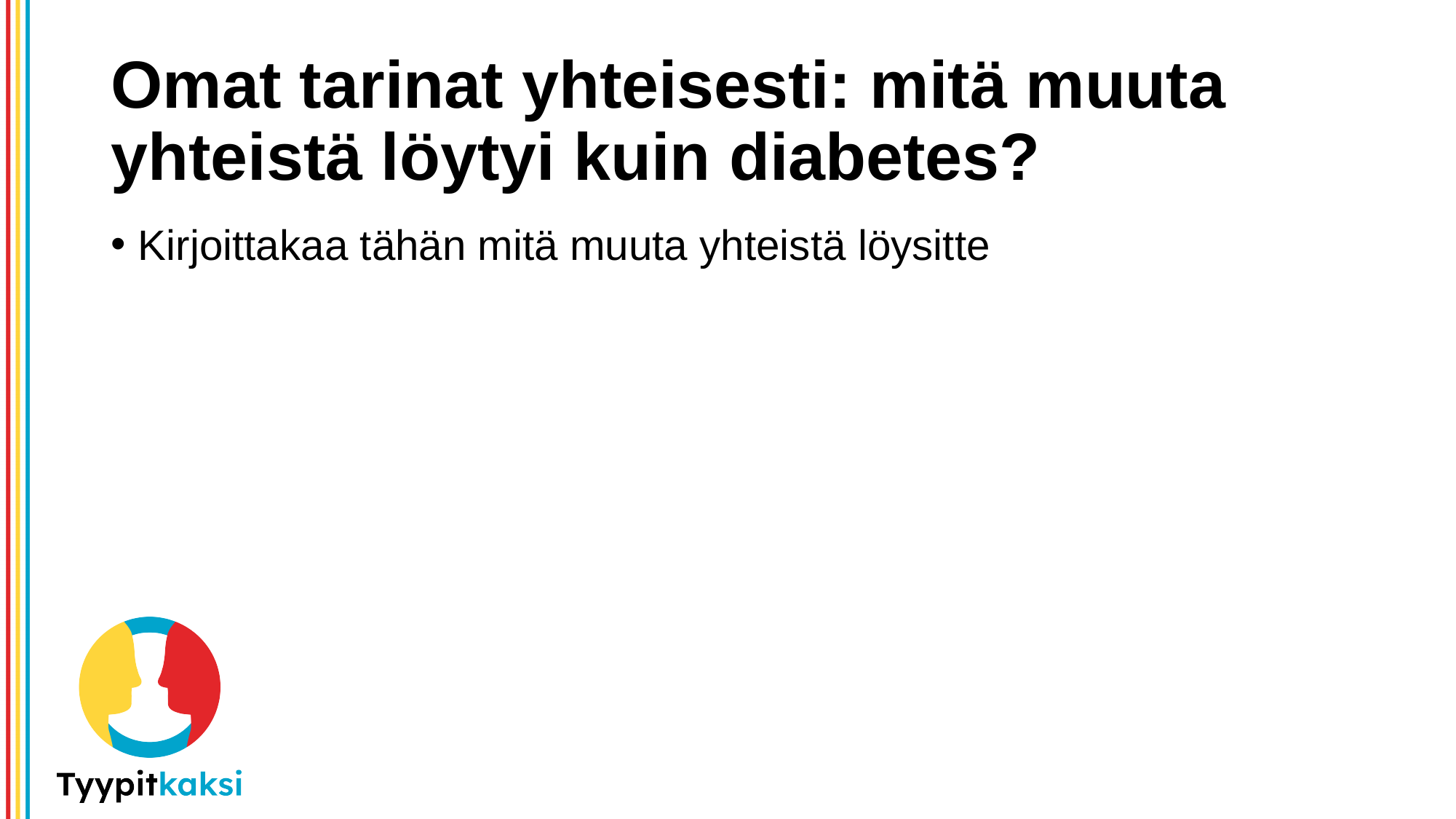

# Omat tarinat yhteisesti: mitä muuta yhteistä löytyi kuin diabetes?
Kirjoittakaa tähän mitä muuta yhteistä löysitte